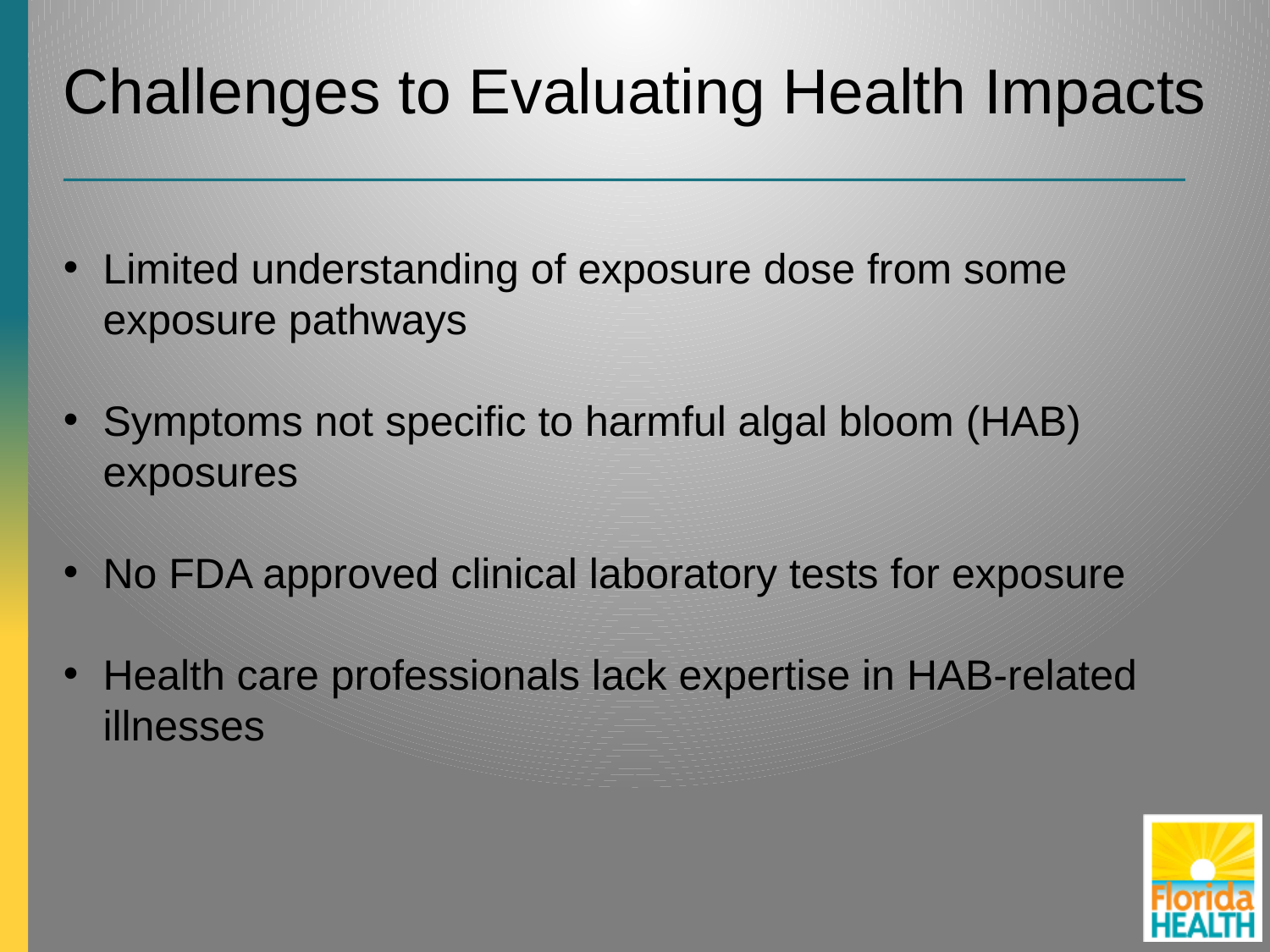

Challenges to Evaluating Health Impacts
Limited understanding of exposure dose from some exposure pathways

Symptoms not specific to harmful algal bloom (HAB) exposures

No FDA approved clinical laboratory tests for exposure

Health care professionals lack expertise in HAB-related illnesses